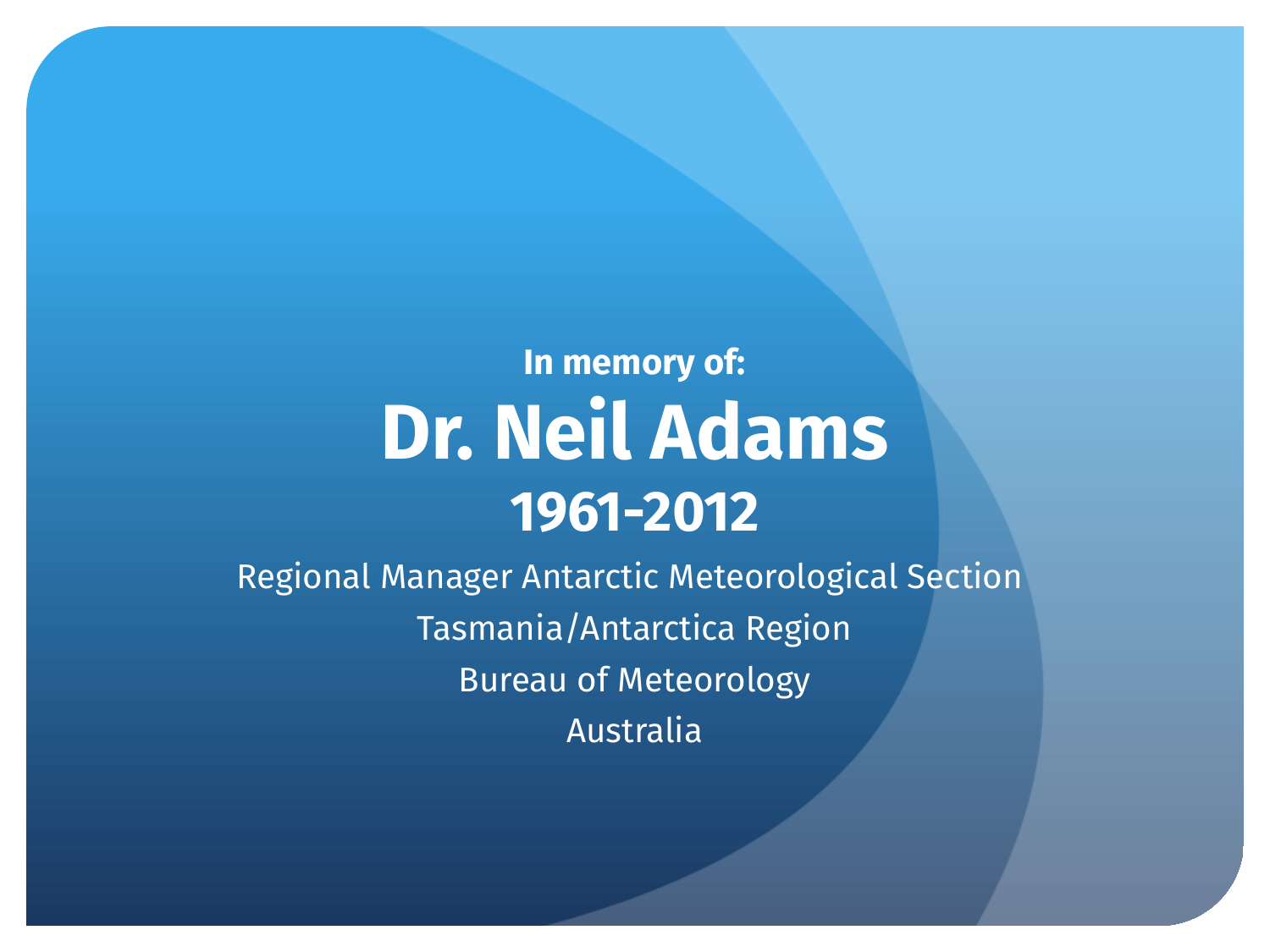

# In memory of: Dr. Neil Adams 1961-2012
Regional Manager Antarctic Meteorological Section
Tasmania/Antarctica Region
Bureau of Meteorology
Australia